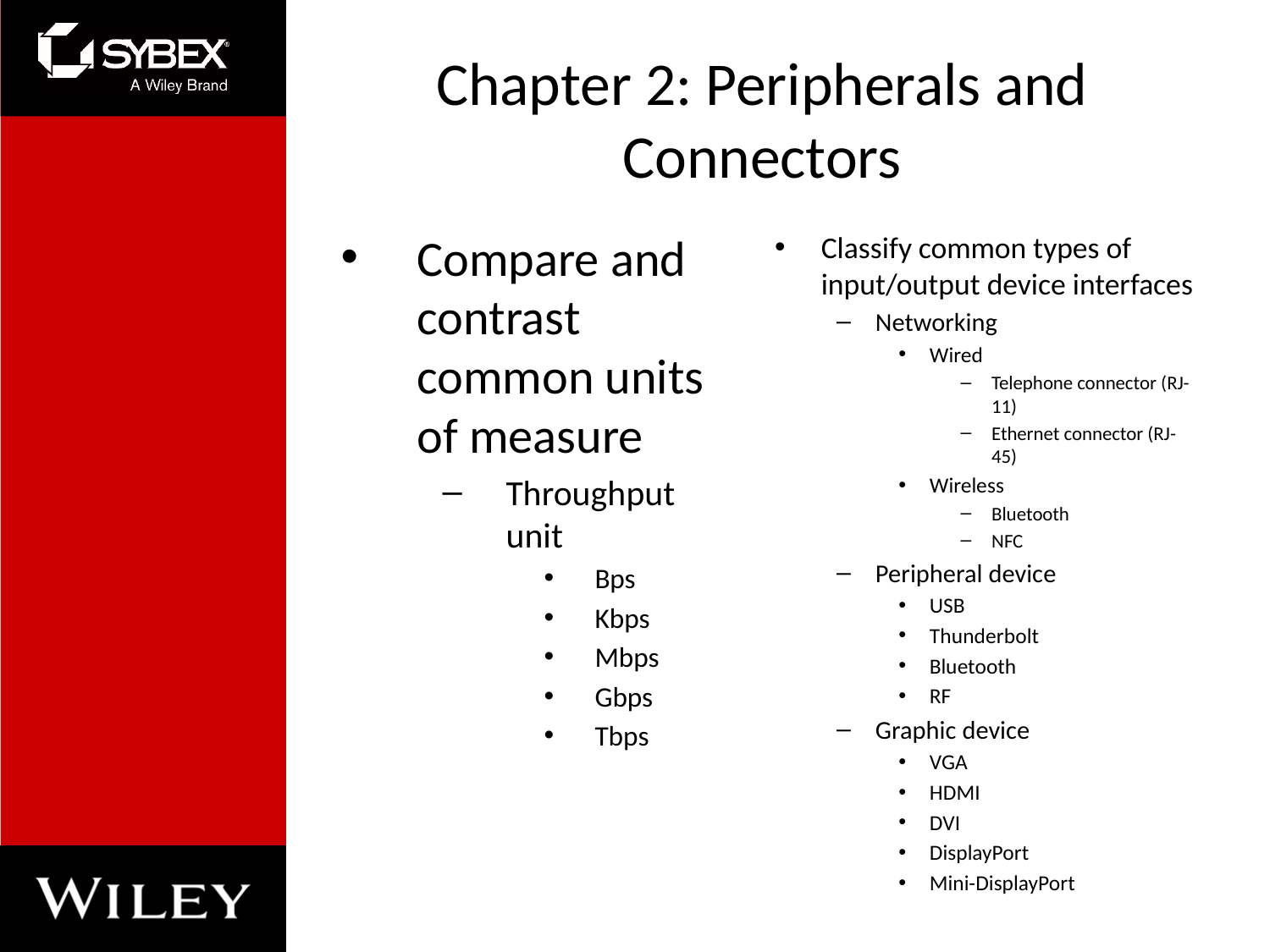

# Chapter 2: Peripherals and Connectors
Compare and contrast common units of measure
Throughput unit
Bps
Kbps
Mbps
Gbps
Tbps
Classify common types of input/output device interfaces
Networking
Wired
Telephone connector (RJ-11)
Ethernet connector (RJ-45)
Wireless
Bluetooth
NFC
Peripheral device
USB
Thunderbolt
Bluetooth
RF
Graphic device
VGA
HDMI
DVI
DisplayPort
Mini-DisplayPort